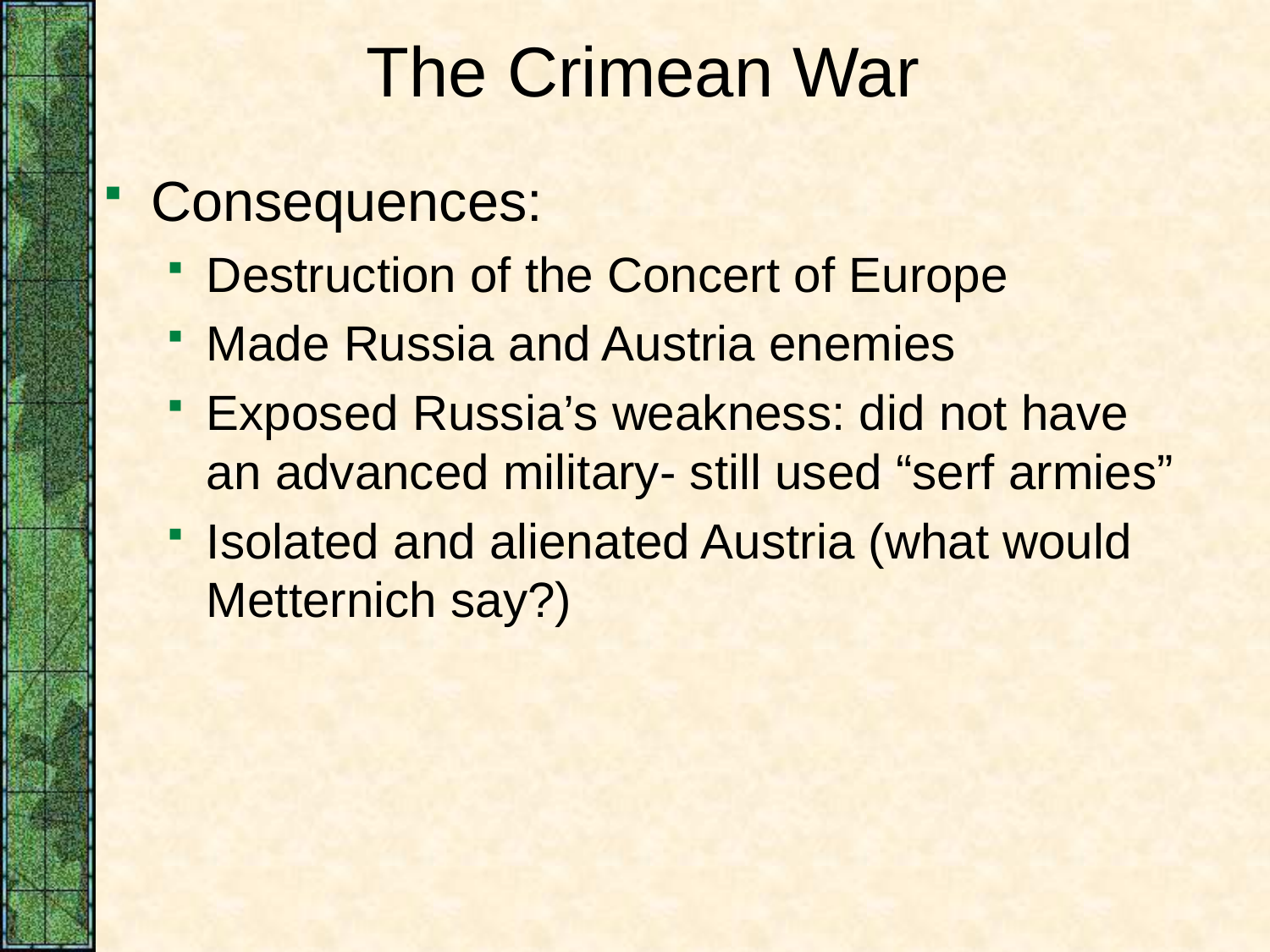

# The Crimean War
Consequences:
Destruction of the Concert of Europe
Made Russia and Austria enemies
Exposed Russia’s weakness: did not have an advanced military- still used “serf armies”
Isolated and alienated Austria (what would Metternich say?)